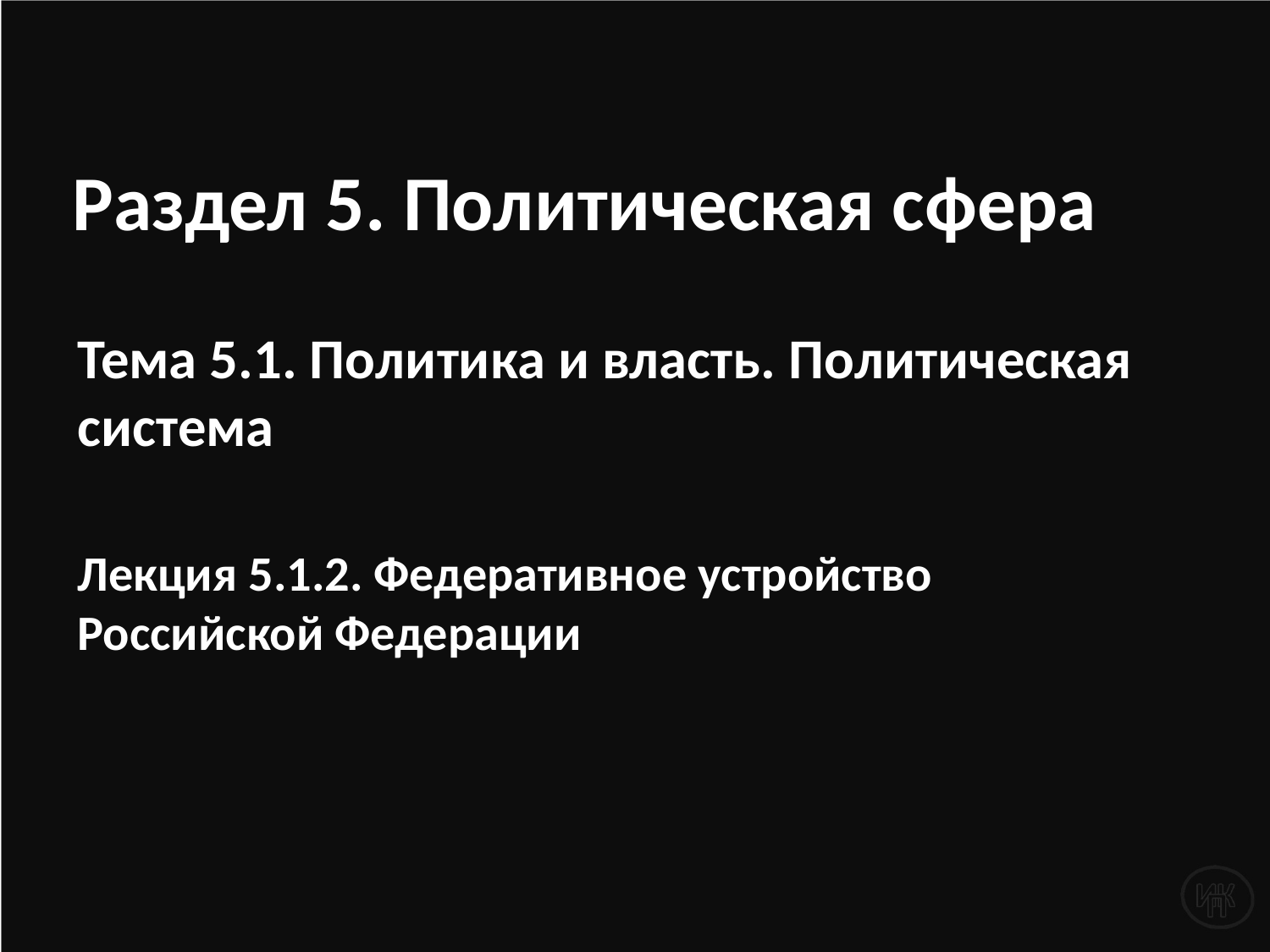

# Раздел 5. Политическая сфера
Тема 5.1. Политика и власть. Политическая система
Лекция 5.1.2. Федеративное устройство Российской Федерации